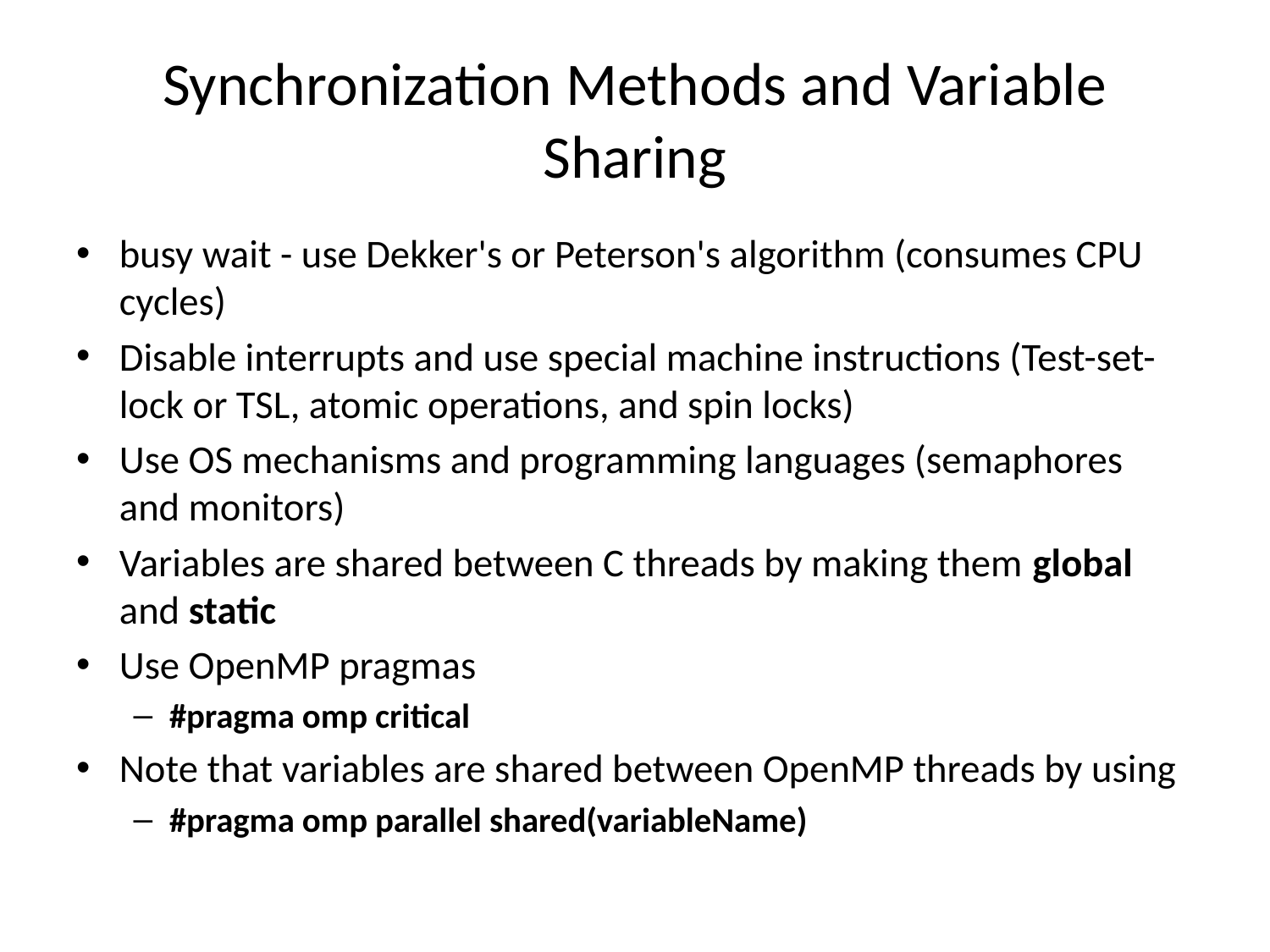

# Synchronization Methods and Variable Sharing
busy wait - use Dekker's or Peterson's algorithm (consumes CPU cycles)
Disable interrupts and use special machine instructions (Test-set-lock or TSL, atomic operations, and spin locks)
Use OS mechanisms and programming languages (semaphores and monitors)
Variables are shared between C threads by making them global and static
Use OpenMP pragmas
#pragma omp critical
Note that variables are shared between OpenMP threads by using
#pragma omp parallel shared(variableName)